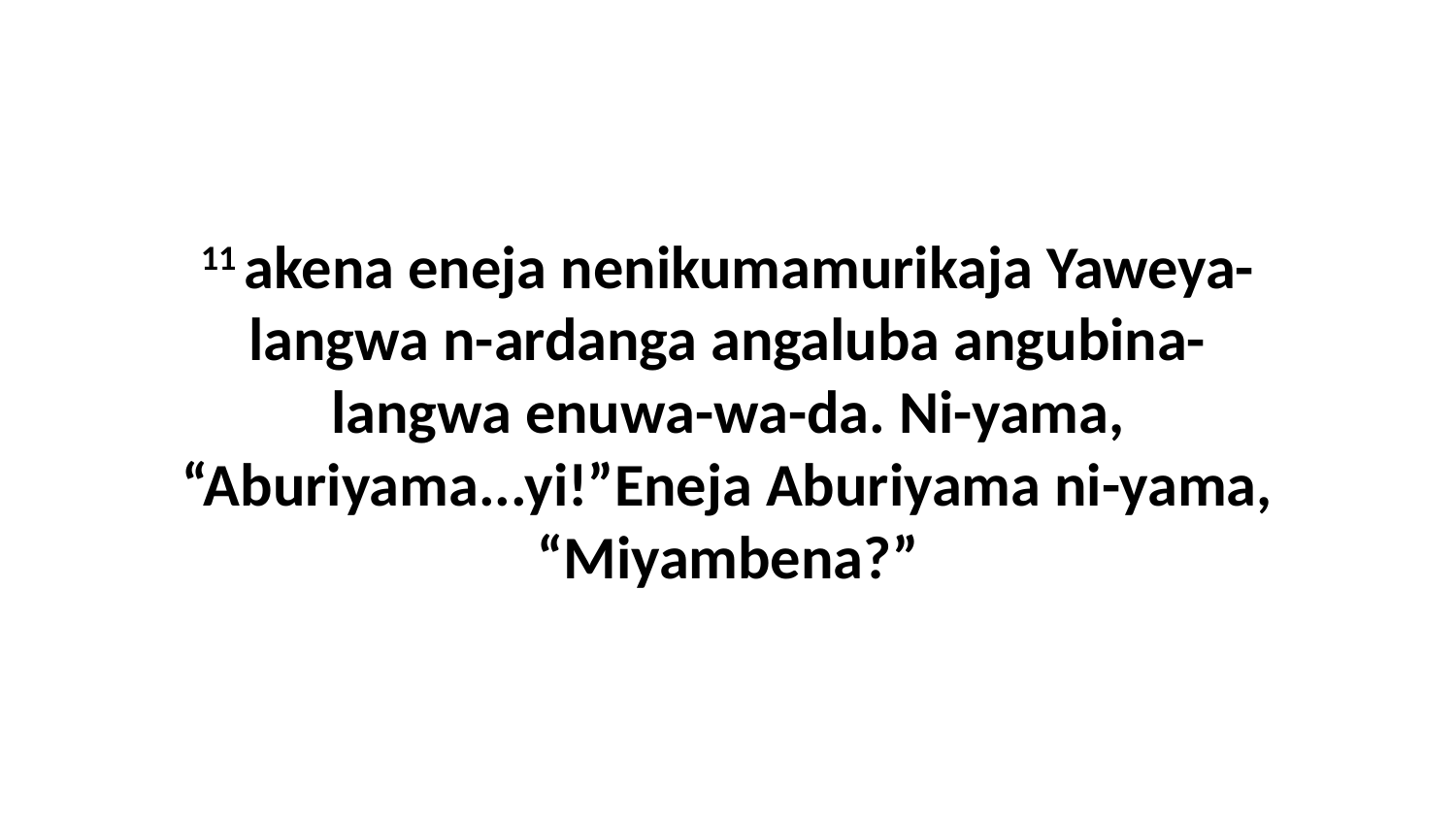

11 akena eneja nenikumamurikaja Yaweya-langwa n-ardanga angaluba angubina-langwa enuwa-wa-da. Ni-yama, “Aburiyama...yi!”Eneja Aburiyama ni-yama, “Miyambena?”